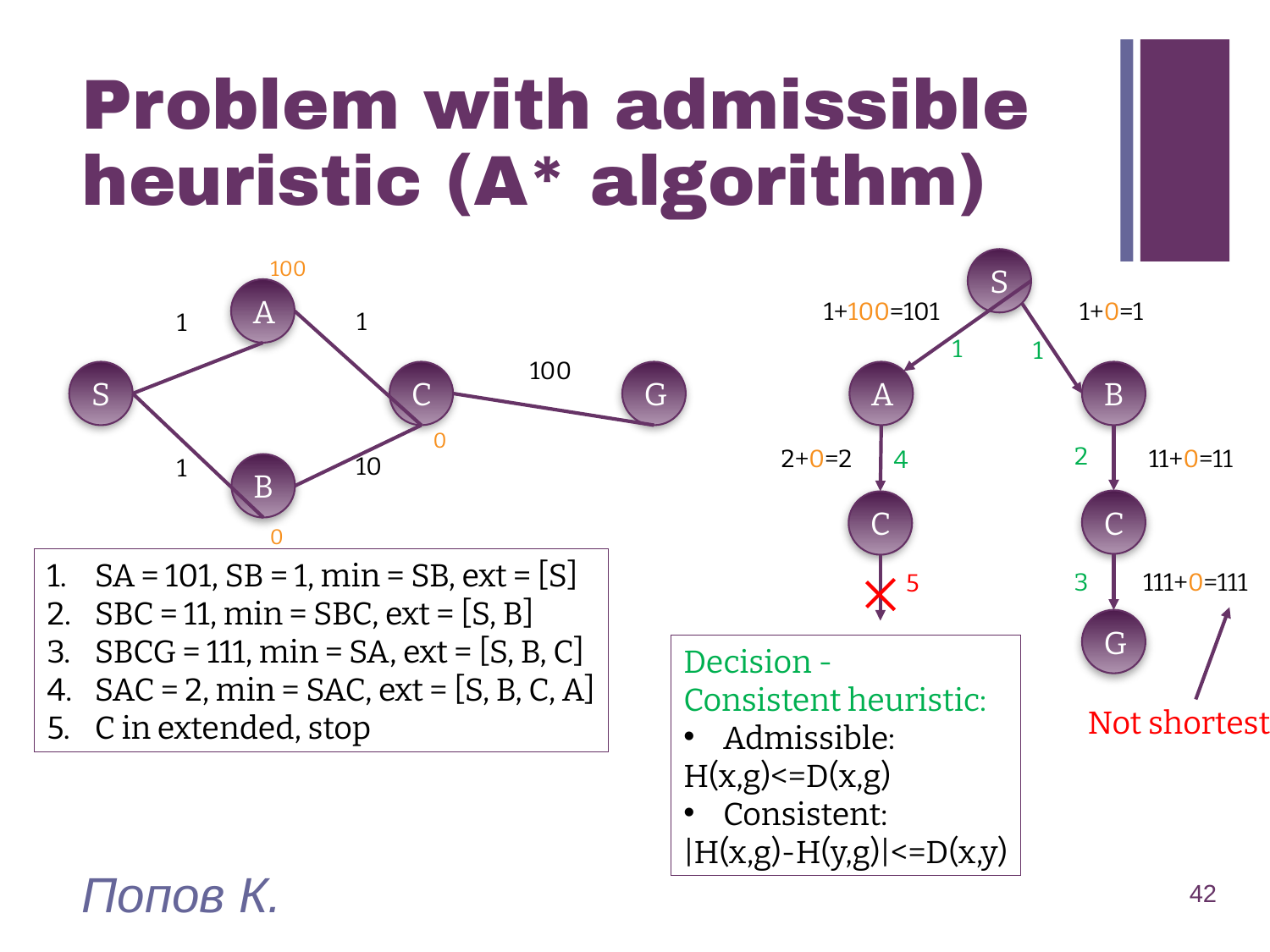

# Problem with admissible heuristic (A* algorithm)
100
S
A
1+100=101
1+0=1
1
1
1
1
100
S
C
G
A
B
0
2
11+0=11
2+0=2
4
10
1
B
C
C
0
SA = 101, SB = 1, min = SB, ext = [S]
SBC = 11, min = SBC, ext = [S, B]
SBCG = 111, min = SA, ext = [S, B, C]
SAC = 2, min = SAC, ext = [S, B, C, A]
C in extended, stop
3
111+0=111
5
G
Decision -
Consistent heuristic:
Admissible:
H(x,g)<=D(x,g)
Consistent:
|H(x,g)-H(y,g)|<=D(x,y)
Not shortest
Попов К.
42